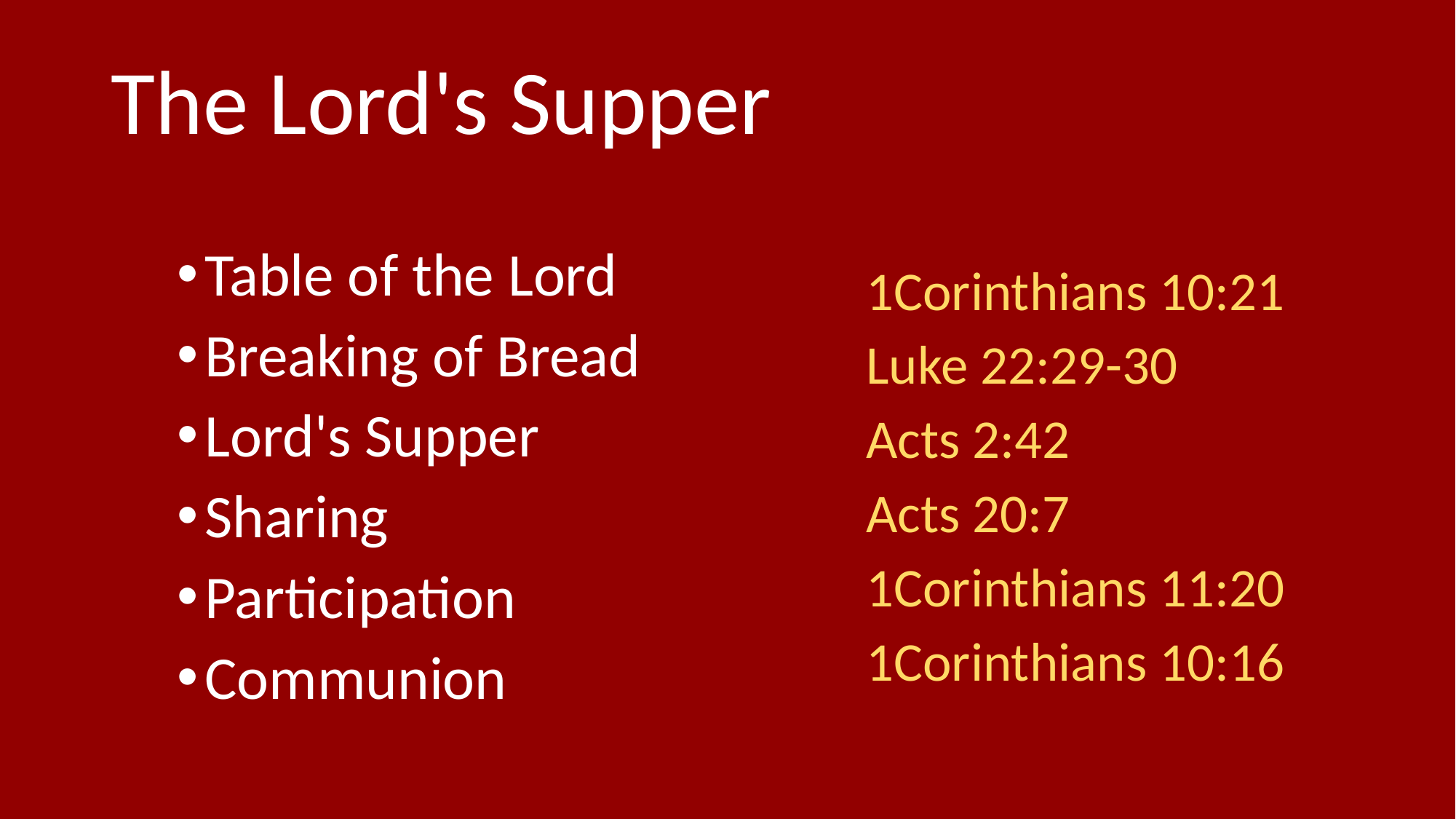

# The Lord's Supper
Table of the Lord
Breaking of Bread
Lord's Supper
Sharing
Participation
Communion
1Corinthians 10:21
Luke 22:29-30
Acts 2:42
Acts 20:7
1Corinthians 11:20
1Corinthians 10:16